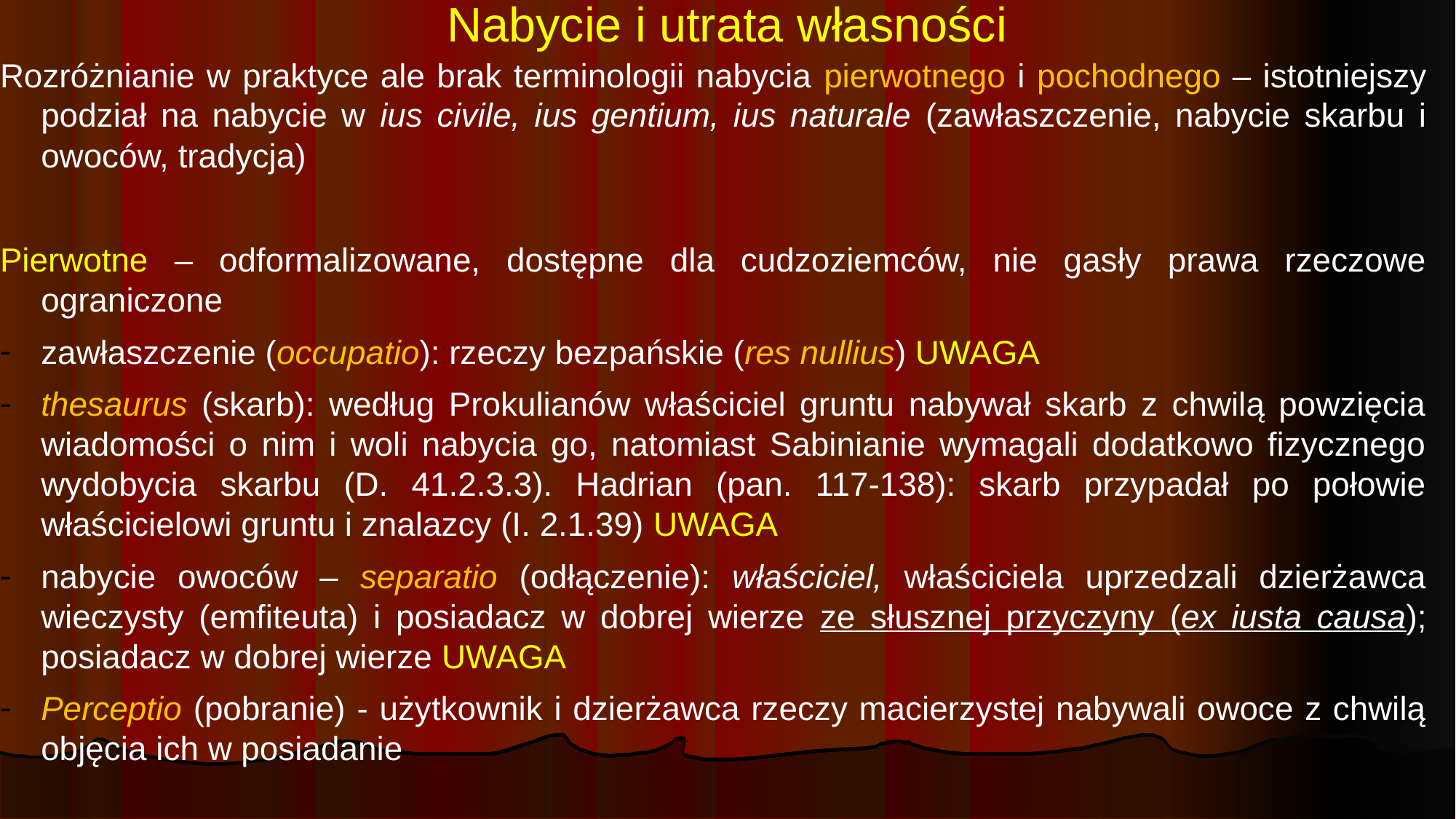

# Nabycie i utrata własności
Rozróżnianie w praktyce ale brak terminologii nabycia pierwotnego i pochodnego – istotniejszy podział na nabycie w ius civile, ius gentium, ius naturale (zawłaszczenie, nabycie skarbu i owoców, tradycja)

Pierwotne – odformalizowane, dostępne dla cudzoziemców, nie gasły prawa rzeczowe ograniczone
zawłaszczenie (occupatio): rzeczy bezpańskie (res nullius) UWAGA
thesaurus (skarb): według Prokulianów właściciel gruntu nabywał skarb z chwilą powzięcia wiadomości o nim i woli nabycia go, natomiast Sabinianie wymagali dodatkowo fizycznego wydobycia skarbu (D. 41.2.3.3). Hadrian (pan. 117-138): skarb przypadał po połowie właścicielowi gruntu i znalazcy (I. 2.1.39) UWAGA
nabycie owoców – separatio (odłączenie): właściciel, właściciela uprzedzali dzierżawca wieczysty (emfiteuta) i posiadacz w dobrej wierze ze słusznej przyczyny (ex iusta causa); posiadacz w dobrej wierze UWAGA
Perceptio (pobranie) - użytkownik i dzierżawca rzeczy macierzystej nabywali owoce z chwilą objęcia ich w posiadanie